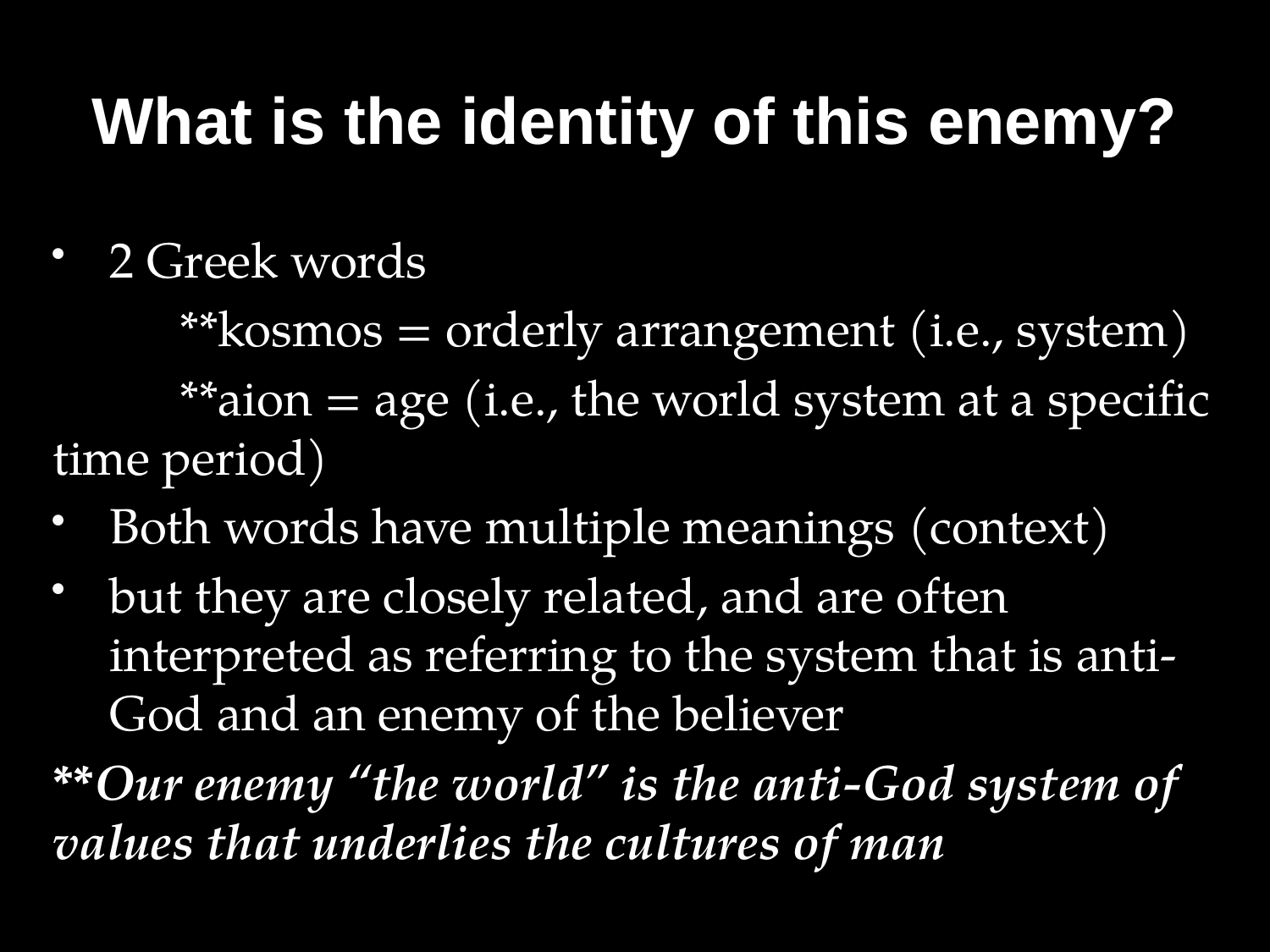

# What is the identity of this enemy?
2 Greek words
	**kosmos = orderly arrangement (i.e., system)
	**aion = age (i.e., the world system at a specific time period)
Both words have multiple meanings (context)
but they are closely related, and are often interpreted as referring to the system that is anti-God and an enemy of the believer
**Our enemy “the world” is the anti-God system of values that underlies the cultures of man